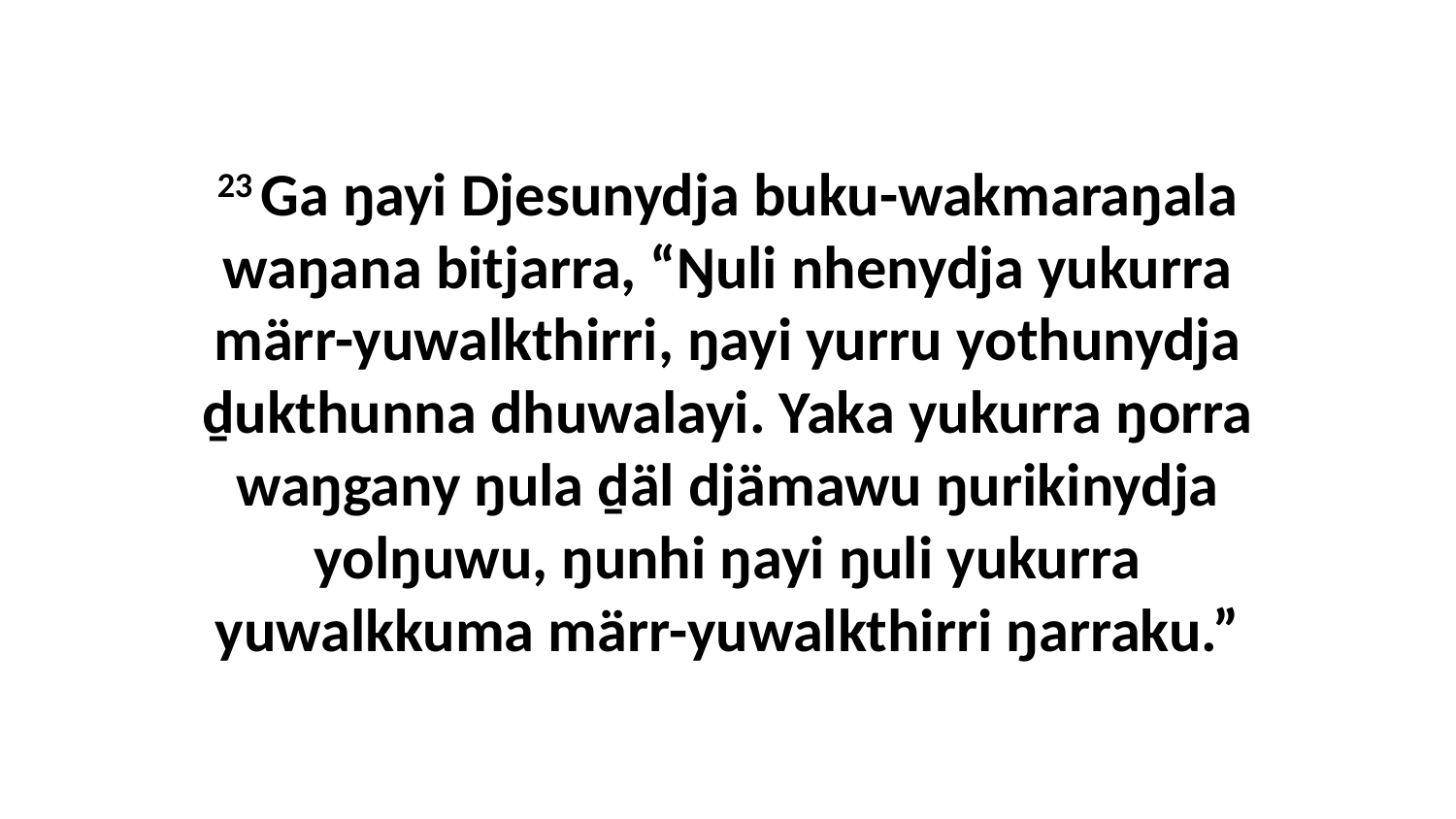

23 Ga ŋayi Djesunydja buku-wakmaraŋala waŋana bitjarra, “Ŋuli nhenydja yukurra märr-yuwalkthirri, ŋayi yurru yothunydja ḏukthunna dhuwalayi. Yaka yukurra ŋorra waŋgany ŋula ḏäl djämawu ŋurikinydja yolŋuwu, ŋunhi ŋayi ŋuli yukurra yuwalkkuma märr-yuwalkthirri ŋarraku.”